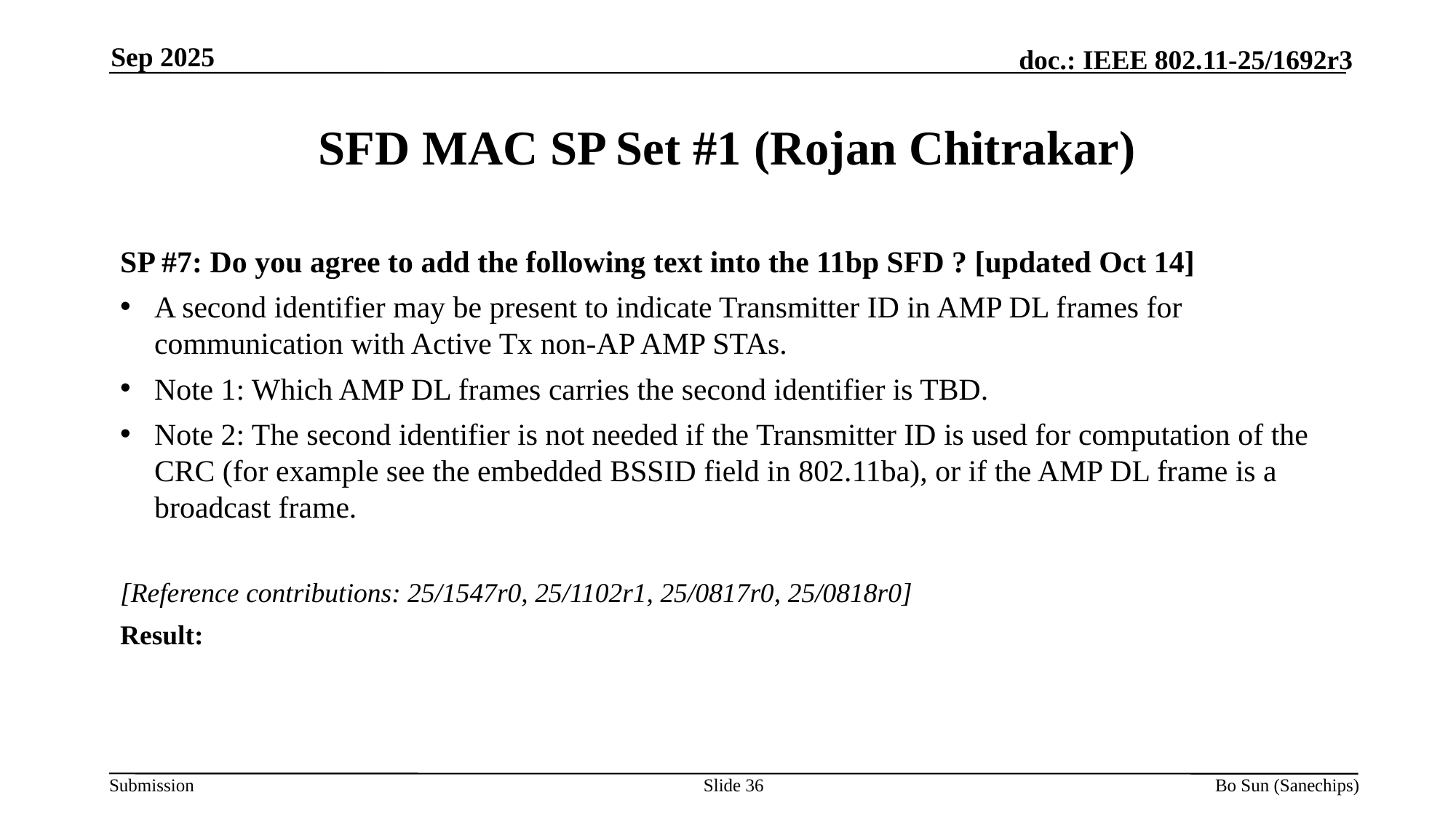

Sep 2025
# SFD MAC SP Set #1 (Rojan Chitrakar)
SP #7: Do you agree to add the following text into the 11bp SFD ? [updated Oct 14]
A second identifier may be present to indicate Transmitter ID in AMP DL frames for communication with Active Tx non-AP AMP STAs.
Note 1: Which AMP DL frames carries the second identifier is TBD.
Note 2: The second identifier is not needed if the Transmitter ID is used for computation of the CRC (for example see the embedded BSSID field in 802.11ba), or if the AMP DL frame is a broadcast frame.

[Reference contributions: 25/1547r0, 25/1102r1, 25/0817r0, 25/0818r0]
Result:
Slide 36
Bo Sun (Sanechips)